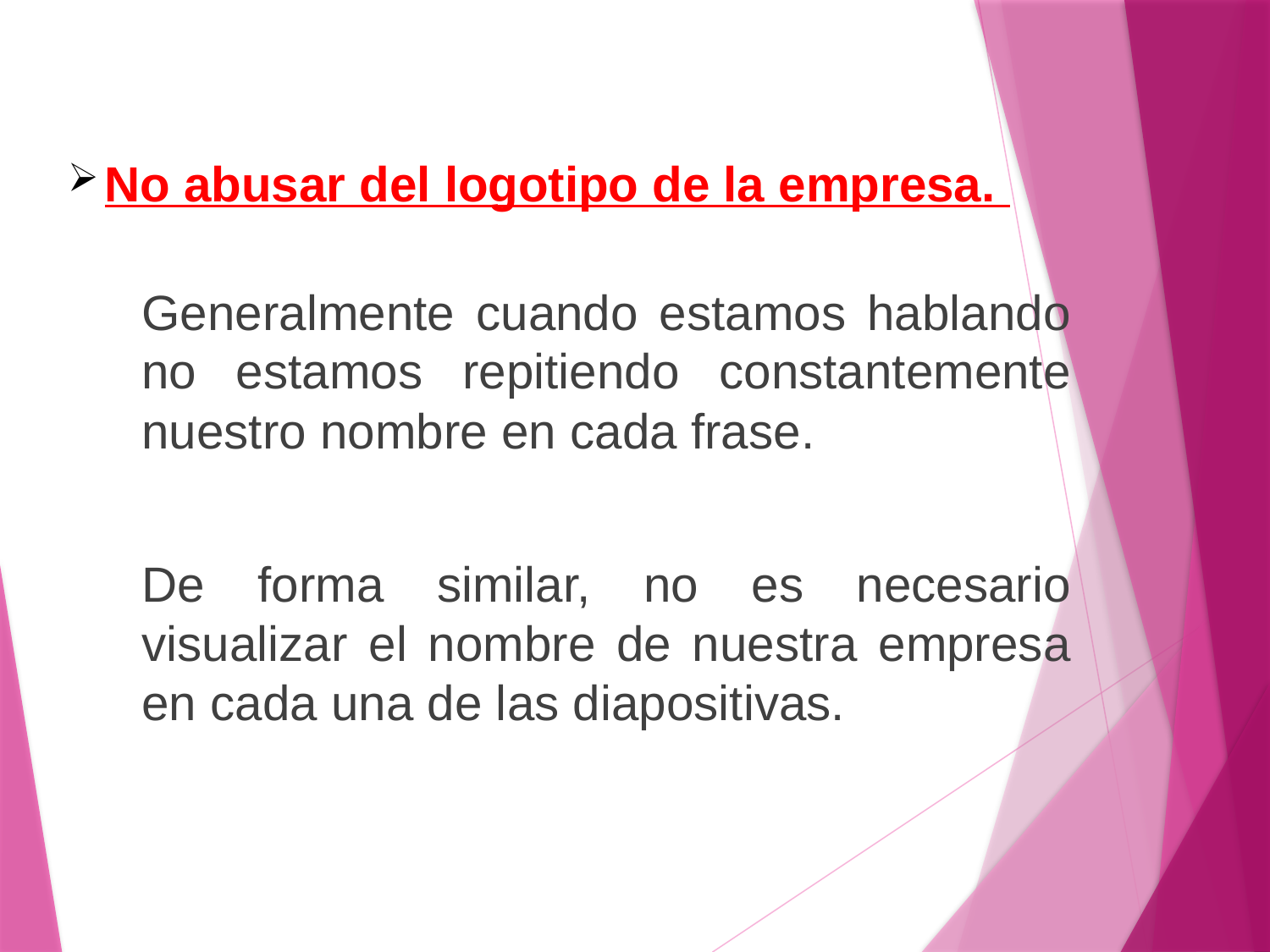

No abusar del logotipo de la empresa.

Generalmente cuando estamos hablando no estamos repitiendo constantemente nuestro nombre en cada frase.

De forma similar, no es necesario visualizar el nombre de nuestra empresa en cada una de las diapositivas.